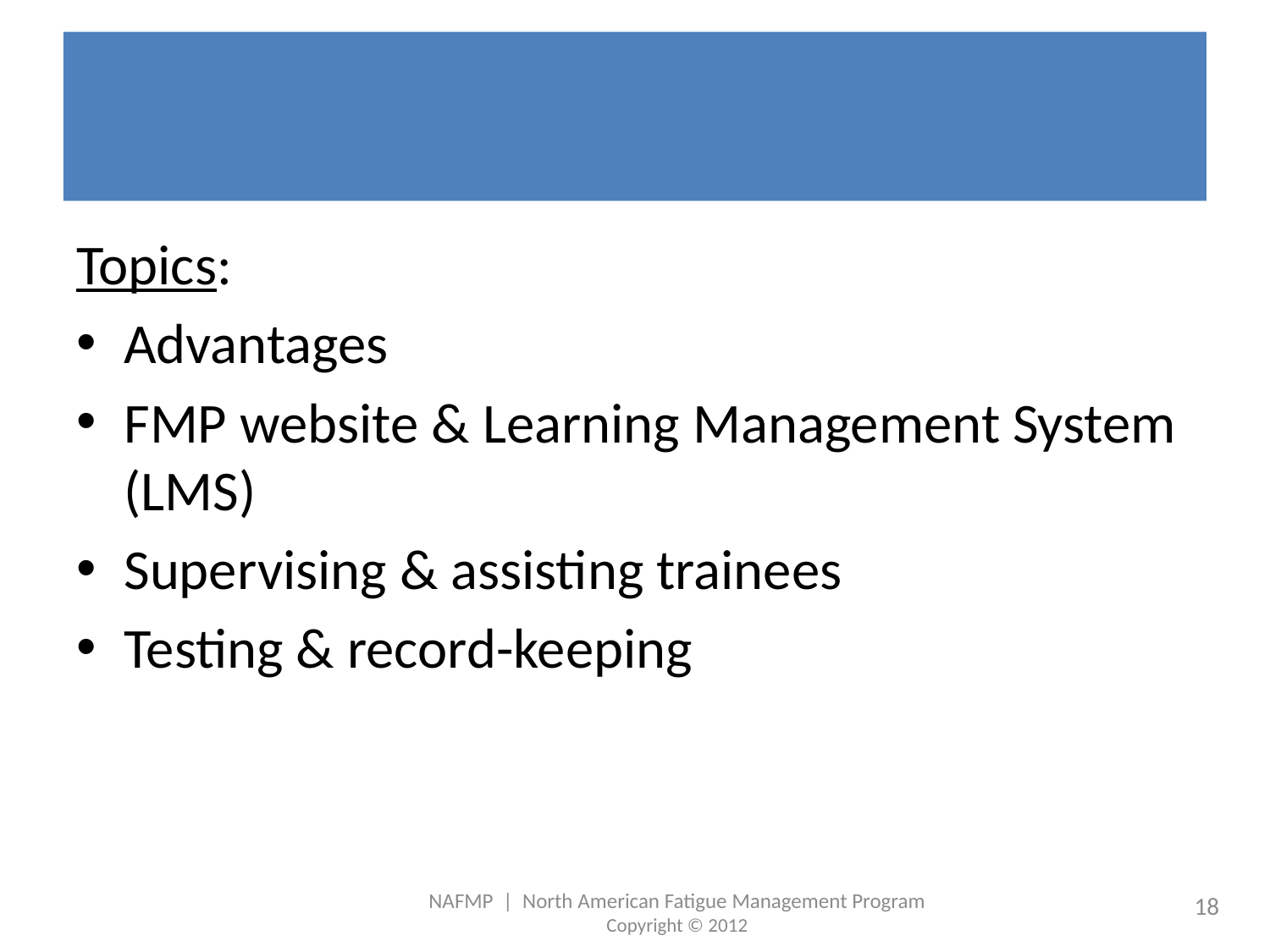

# Web-Based Training
Topics:
Advantages
FMP website & Learning Management System (LMS)
Supervising & assisting trainees
Testing & record-keeping